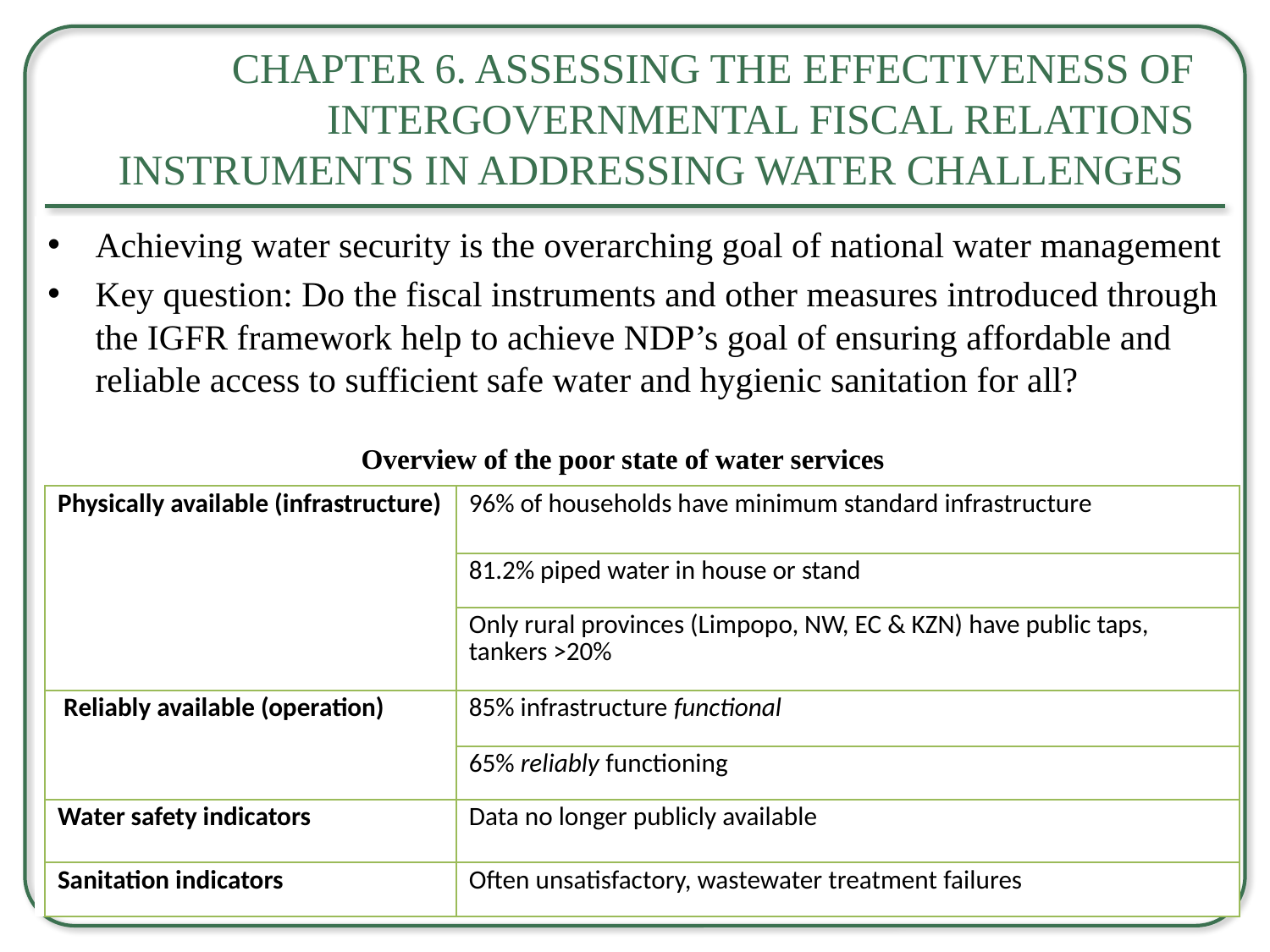

# Chapter 6. Assessing the Effectiveness of Intergovernmental Fiscal Relations Instruments in Addressing Water Challenges
Achieving water security is the overarching goal of national water management
Key question: Do the fiscal instruments and other measures introduced through the IGFR framework help to achieve NDP’s goal of ensuring affordable and reliable access to sufficient safe water and hygienic sanitation for all?
Overview of the poor state of water services
| Physically available (infrastructure) | 96% of households have minimum standard infrastructure |
| --- | --- |
|  | 81.2% piped water in house or stand |
|  | Only rural provinces (Limpopo, NW, EC & KZN) have public taps, tankers >20% |
| Reliably available (operation) | 85% infrastructure functional |
|  | 65% reliably functioning |
| Water safety indicators | Data no longer publicly available |
| Sanitation indicators | Often unsatisfactory, wastewater treatment failures |
25